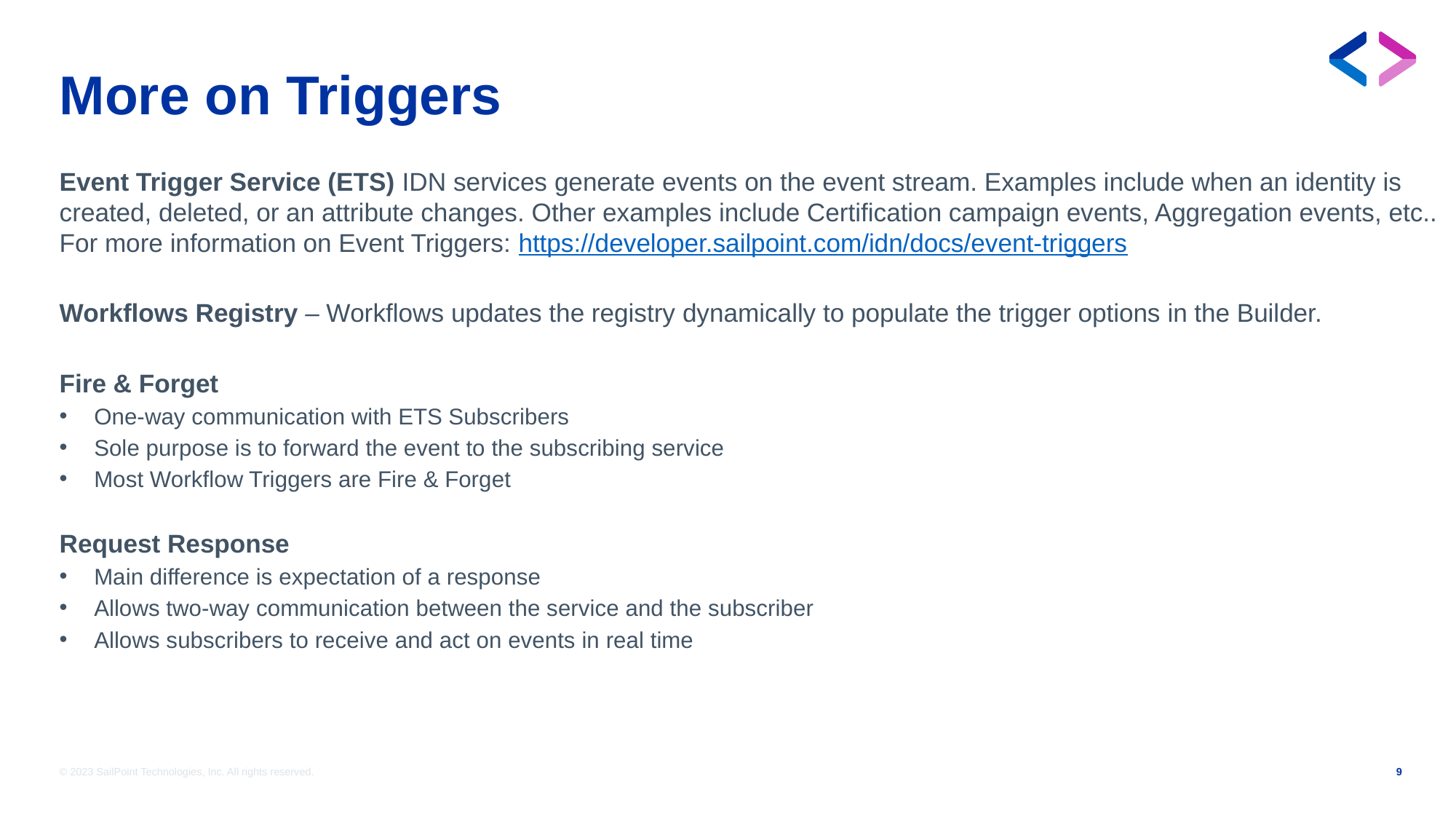

# More on Triggers
Event Trigger Service (ETS) IDN services generate events on the event stream. Examples include when an identity is created, deleted, or an attribute changes. Other examples include Certification campaign events, Aggregation events, etc.. For more information on Event Triggers: https://developer.sailpoint.com/idn/docs/event-triggers

Workflows Registry – Workflows updates the registry dynamically to populate the trigger options in the Builder.

Fire & Forget
One-way communication with ETS Subscribers
Sole purpose is to forward the event to the subscribing service
Most Workflow Triggers are Fire & Forget
Request Response
Main difference is expectation of a response
Allows two-way communication between the service and the subscriber
Allows subscribers to receive and act on events in real time

© 2023 SailPoint Technologies, Inc. All rights reserved.
9